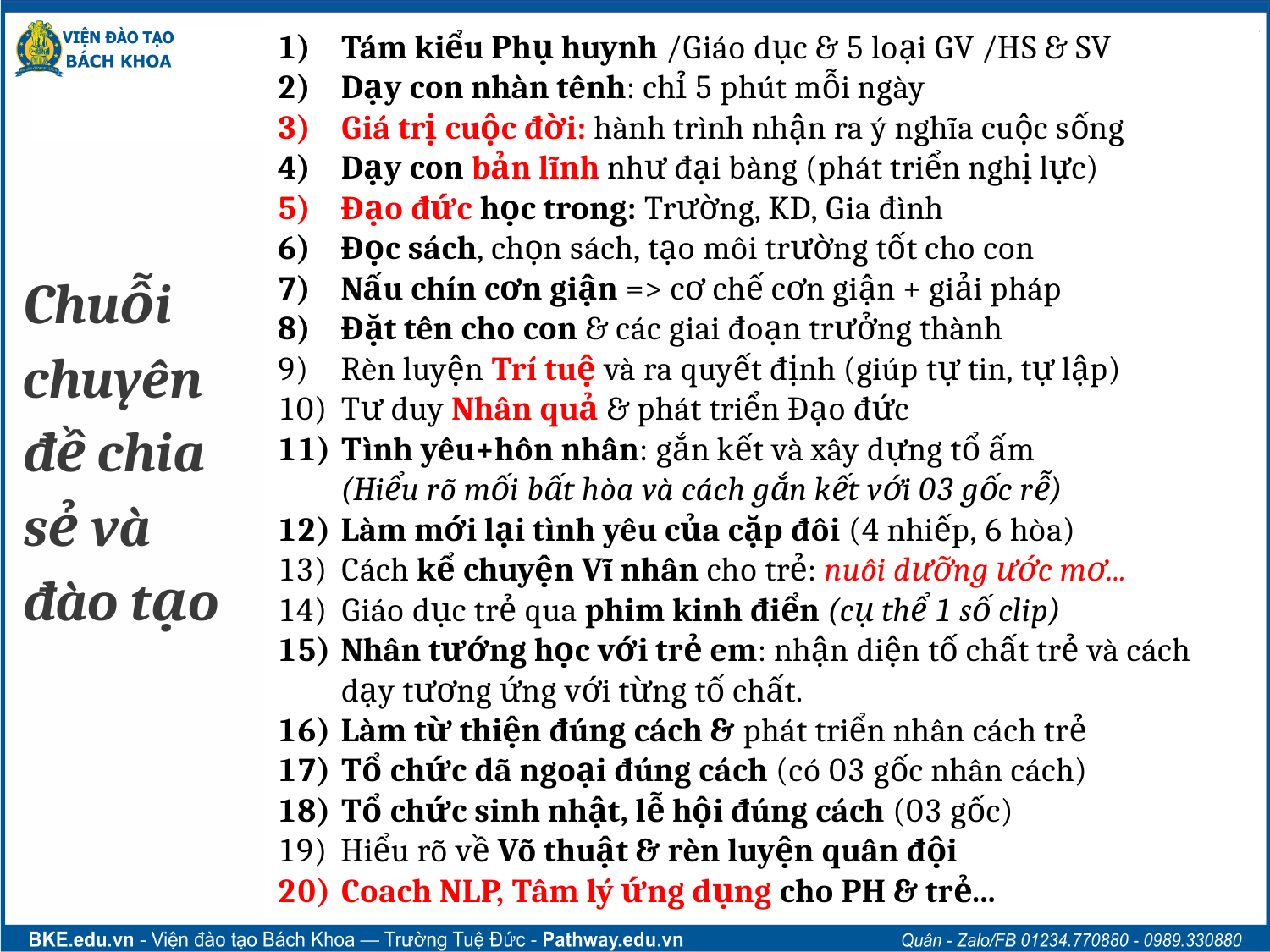

Tám kiểu Phụ huynh /Giáo dục & 5 loại GV /HS & SV
Dạy con nhàn tênh: chỉ 5 phút mỗi ngày
Giá trị cuộc đời: hành trình nhận ra ý nghĩa cuộc sống
Dạy con bản lĩnh như đại bàng (phát triển nghị lực)
Đạo đức học trong: Trường, KD, Gia đình
Đọc sách, chọn sách, tạo môi trường tốt cho con
Nấu chín cơn giận => cơ chế cơn giận + giải pháp
Đặt tên cho con & các giai đoạn trưởng thành
Rèn luyện Trí tuệ và ra quyết định (giúp tự tin, tự lập)
Tư duy Nhân quả & phát triển Đạo đức
Tình yêu+hôn nhân: gắn kết và xây dựng tổ ấm
(Hiểu rõ mối bất hòa và cách gắn kết với 03 gốc rễ)
Làm mới lại tình yêu của cặp đôi (4 nhiếp, 6 hòa)
Cách kể chuyện Vĩ nhân cho trẻ: nuôi dưỡng ước mơ...
Giáo dục trẻ qua phim kinh điển (cụ thể 1 số clip)
Nhân tướng học với trẻ em: nhận diện tố chất trẻ và cách dạy tương ứng với từng tố chất.
Làm từ thiện đúng cách & phát triển nhân cách trẻ
Tổ chức dã ngoại đúng cách (có 03 gốc nhân cách)
Tổ chức sinh nhật, lễ hội đúng cách (03 gốc)
Hiểu rõ về Võ thuật & rèn luyện quân đội
Coach NLP, Tâm lý ứng dụng cho PH & trẻ...
Chuỗi chuyên đề chia sẻ và
đào tạo